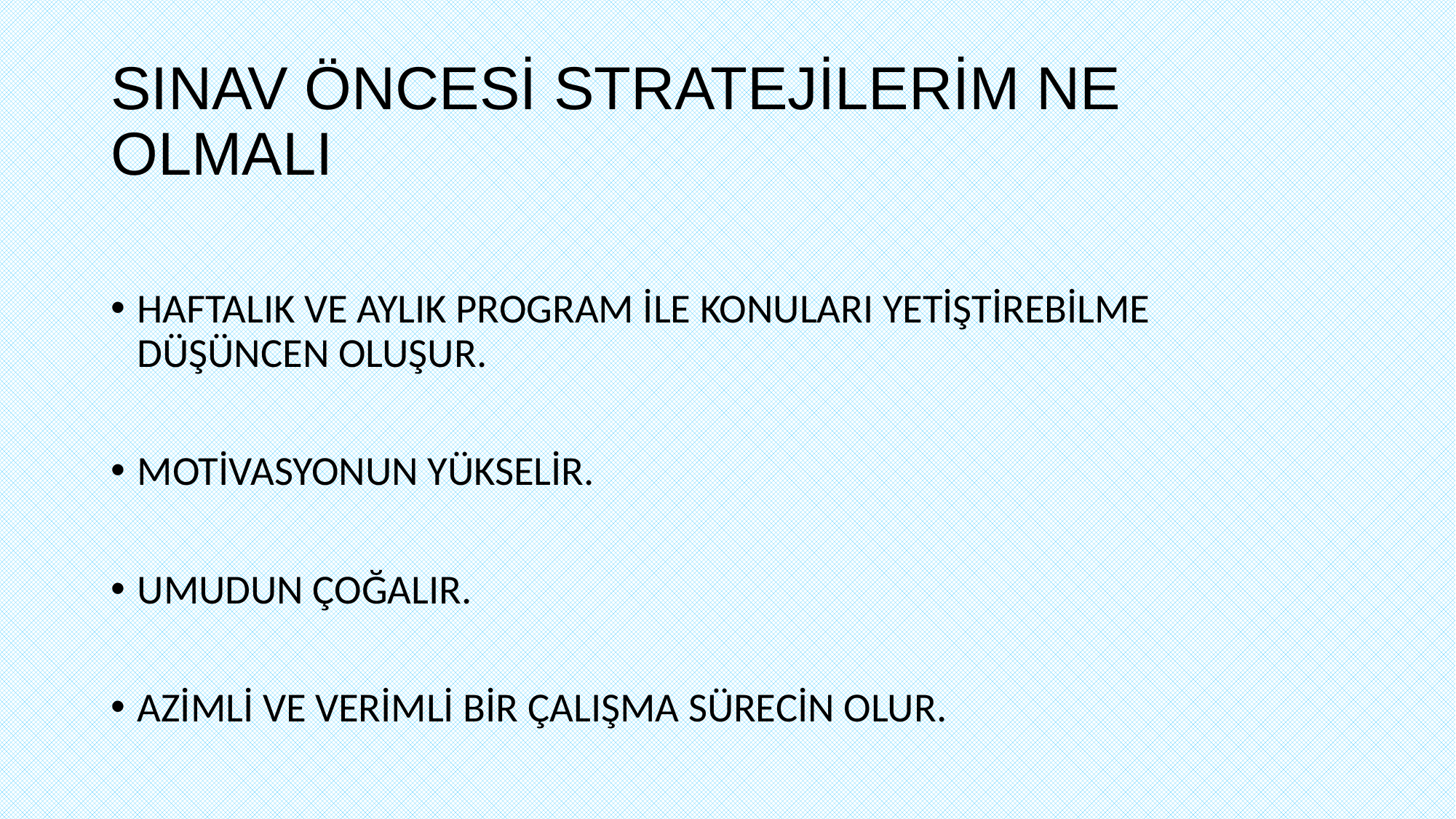

# SINAV ÖNCESİ STRATEJİLERİM NE OLMALI

HAFTALIK VE AYLIK PROGRAM İLE KONULARI YETİŞTİREBİLME DÜŞÜNCEN OLUŞUR.

MOTİVASYONUN YÜKSELİR.

UMUDUN ÇOĞALIR.

AZİMLİ VE VERİMLİ BİR ÇALIŞMA SÜRECİN OLUR.